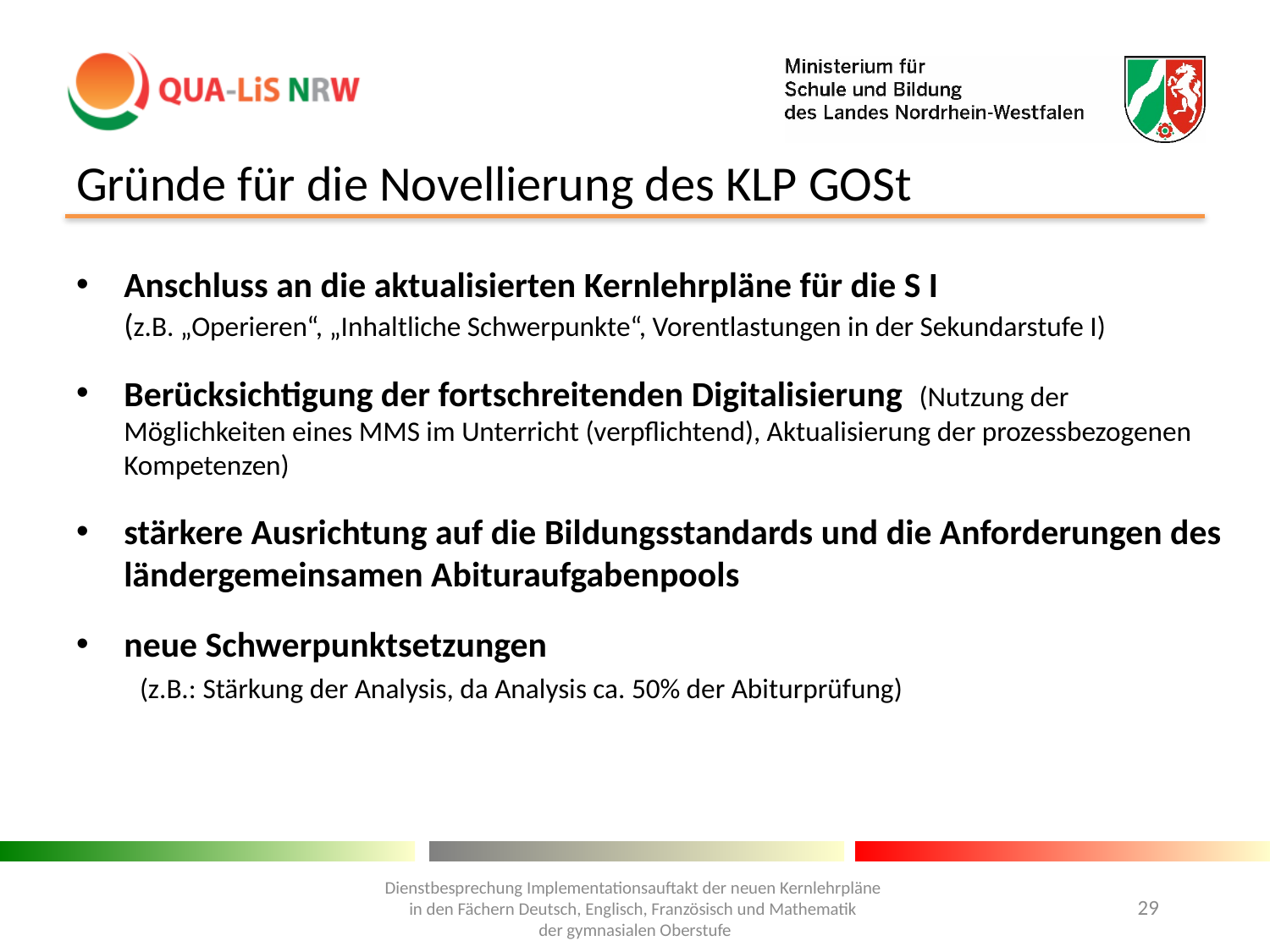

# Gründe für die Novellierung des KLP GOSt
Anschluss an die aktualisierten Kernlehrpläne für die S I
(z.B. „Operieren“, „Inhaltliche Schwerpunkte“, Vorentlastungen in der Sekundarstufe I)
Berücksichtigung der fortschreitenden Digitalisierung  (Nutzung der Möglichkeiten eines MMS im Unterricht (verpflichtend), Aktualisierung der prozessbezogenen Kompetenzen)
stärkere Ausrichtung auf die Bildungsstandards und die Anforderungen des ländergemeinsamen Abituraufgabenpools
neue Schwerpunktsetzungen
(z.B.: Stärkung der Analysis, da Analysis ca. 50% der Abiturprüfung)
Dienstbesprechung Implementationsauftakt der neuen Kernlehrpläne
in den Fächern Deutsch, Englisch, Französisch und Mathematik
der gymnasialen Oberstufe
29